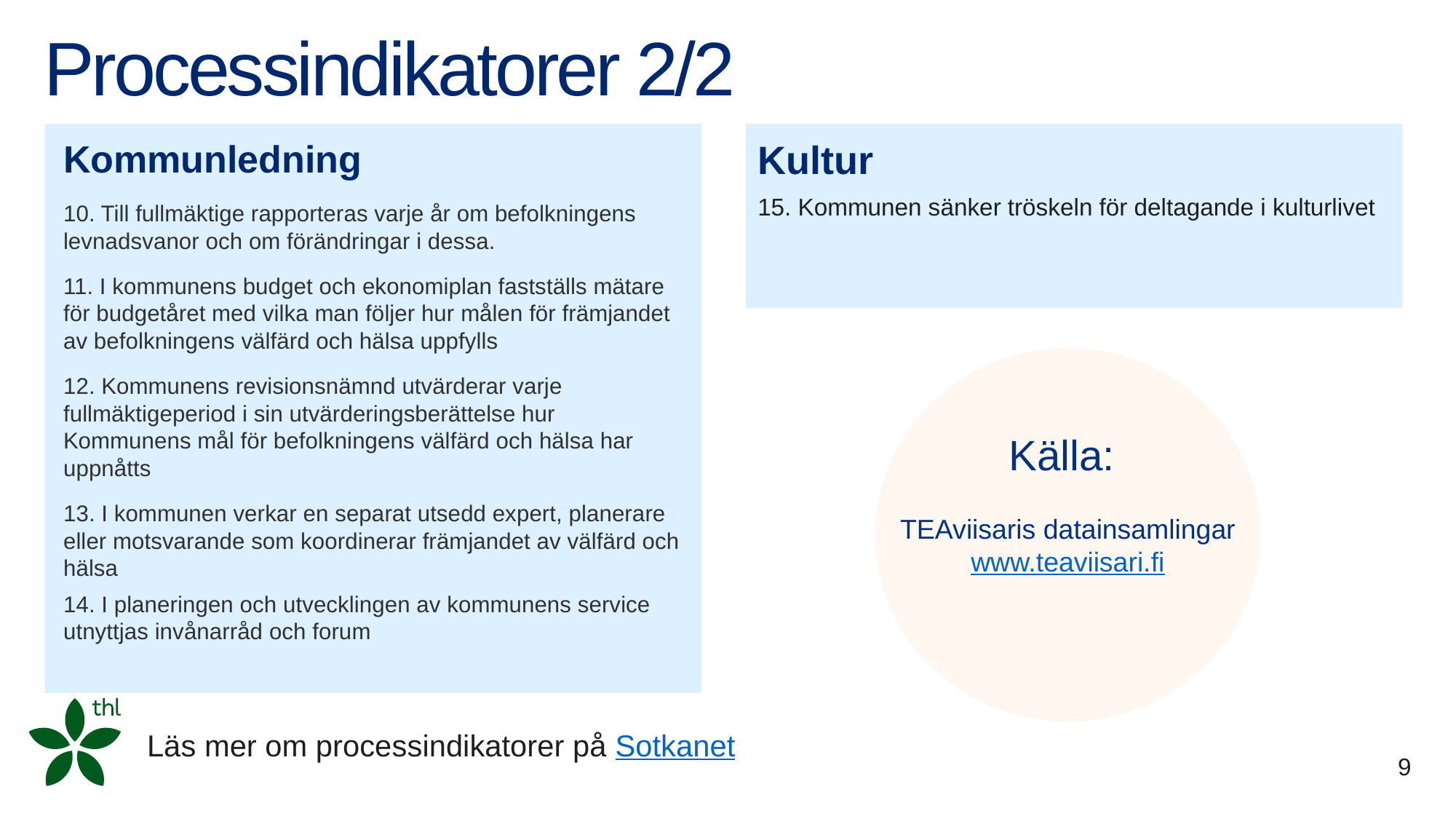

# Processindikatorer 2/2

Kommunledning
10. Till fullmäktige rapporteras varje år om befolkningens levnadsvanor och om förändringar i dessa.
11. I kommunens budget och ekonomiplan fastställs mätare för budgetåret med vilka man följer hur målen för främjandet av befolkningens välfärd och hälsa uppfylls
12. Kommunens revisionsnämnd utvärderar varje fullmäktigeperiod i sin utvärderingsberättelse hur Kommunens mål för befolkningens välfärd och hälsa har uppnåtts
13. I kommunen verkar en separat utsedd expert, planerare eller motsvarande som koordinerar främjandet av välfärd och hälsa
14. I planeringen och utvecklingen av kommunens service utnyttjas invånarråd och forum

Kultur
15. Kommunen sänker tröskeln för deltagande i kulturlivet

Källa:

TEAviisaris datainsamlingar
www.teaviisari.fi
Läs mer om processindikatorer på Sotkanet
9